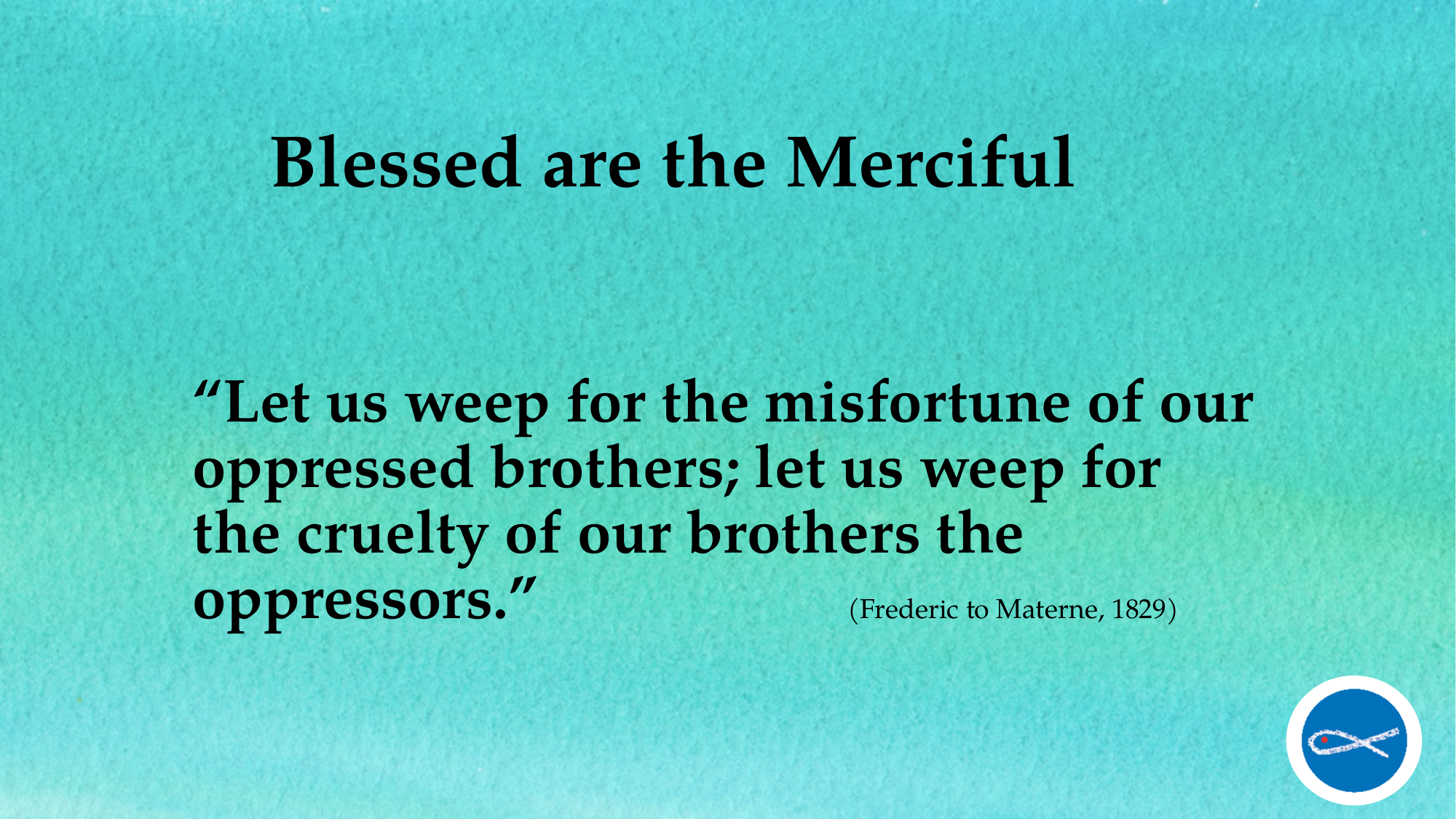

Blessed are the Merciful

# “Let us weep for the misfortune of our oppressed brothers; let us weep for the cruelty of our brothers the oppressors.” 			(Frederic to Materne, 1829)